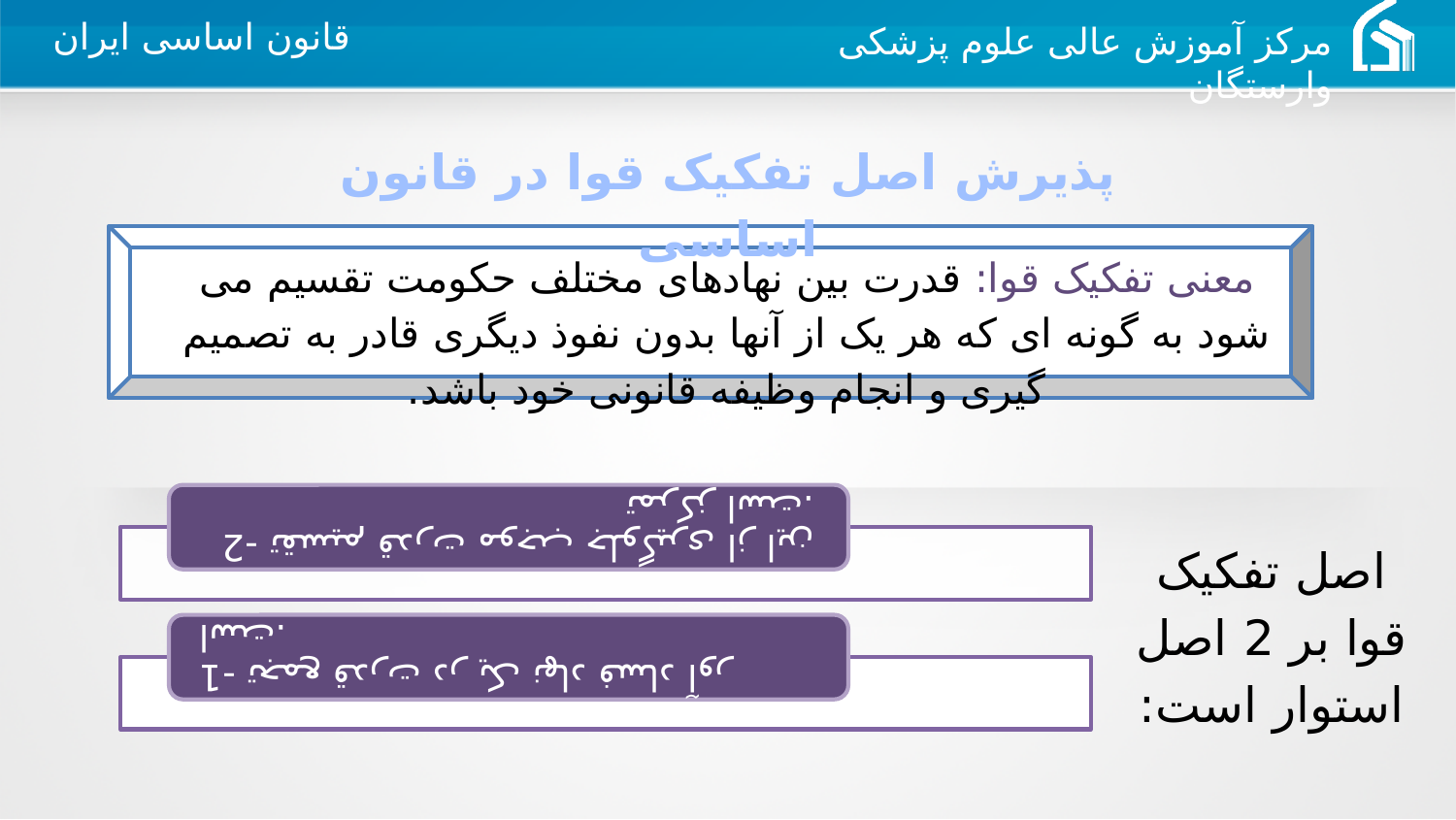

پذیرش اصل تفکیک قوا در قانون اساسی

معنی تفکیک قوا: قدرت بین نهادهای مختلف حکومت تقسیم می شود به گونه ای که هر یک از آنها بدون نفوذ دیگری قادر به تصمیم گیری و انجام وظیفه قانونی خود باشد.
2- تقسیم قدرت موجب جلوگیری از این تمرکز است.
1- تجمع قدرت در یک نهاد فساد آور است.
اصل تفکیک قوا بر 2 اصل استوار است: